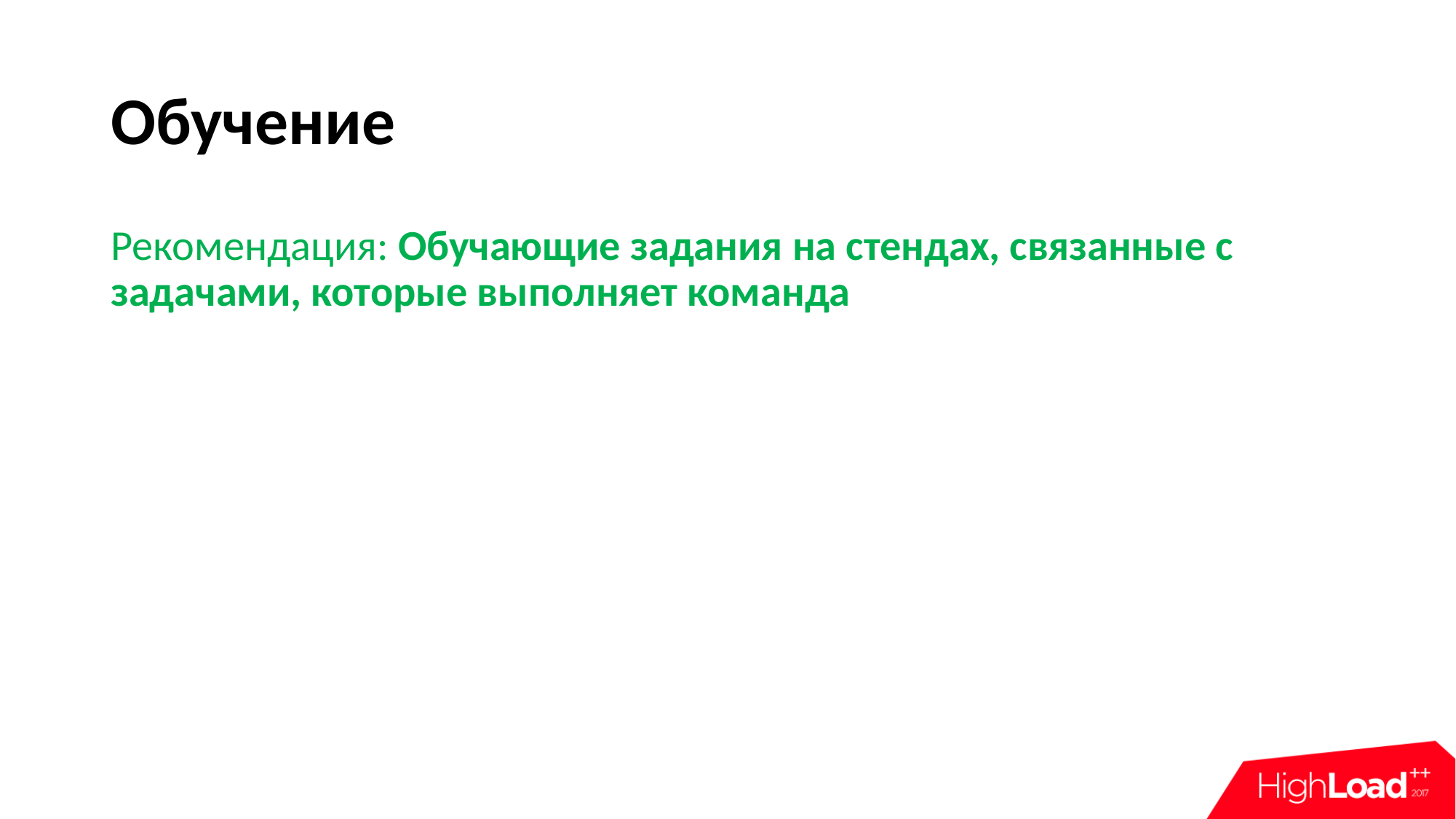

# Обучение
Рекомендация: Обучающие задания на стендах, связанные с задачами, которые выполняет команда